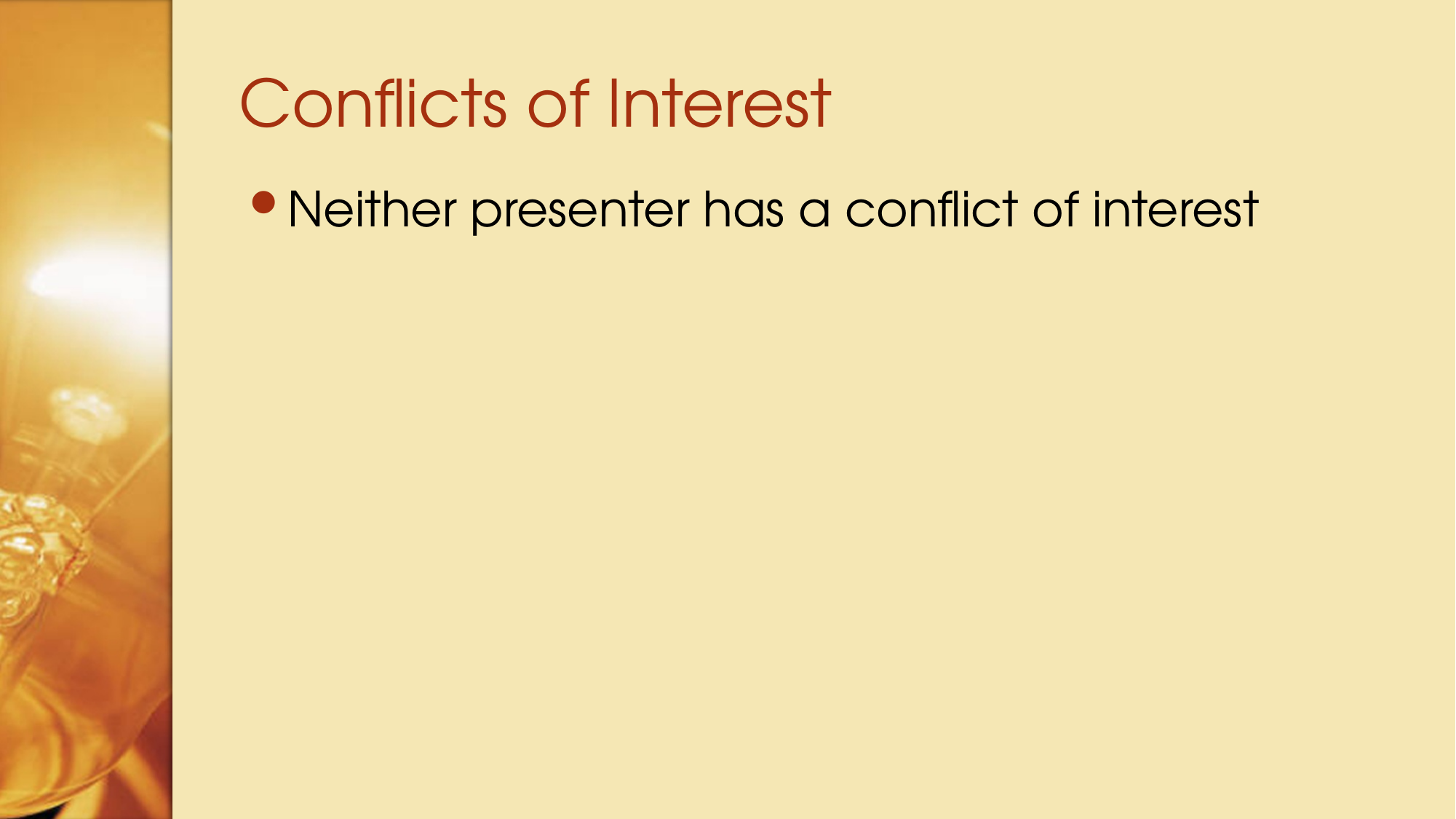

# Conflicts of Interest
Neither presenter has a conflict of interest